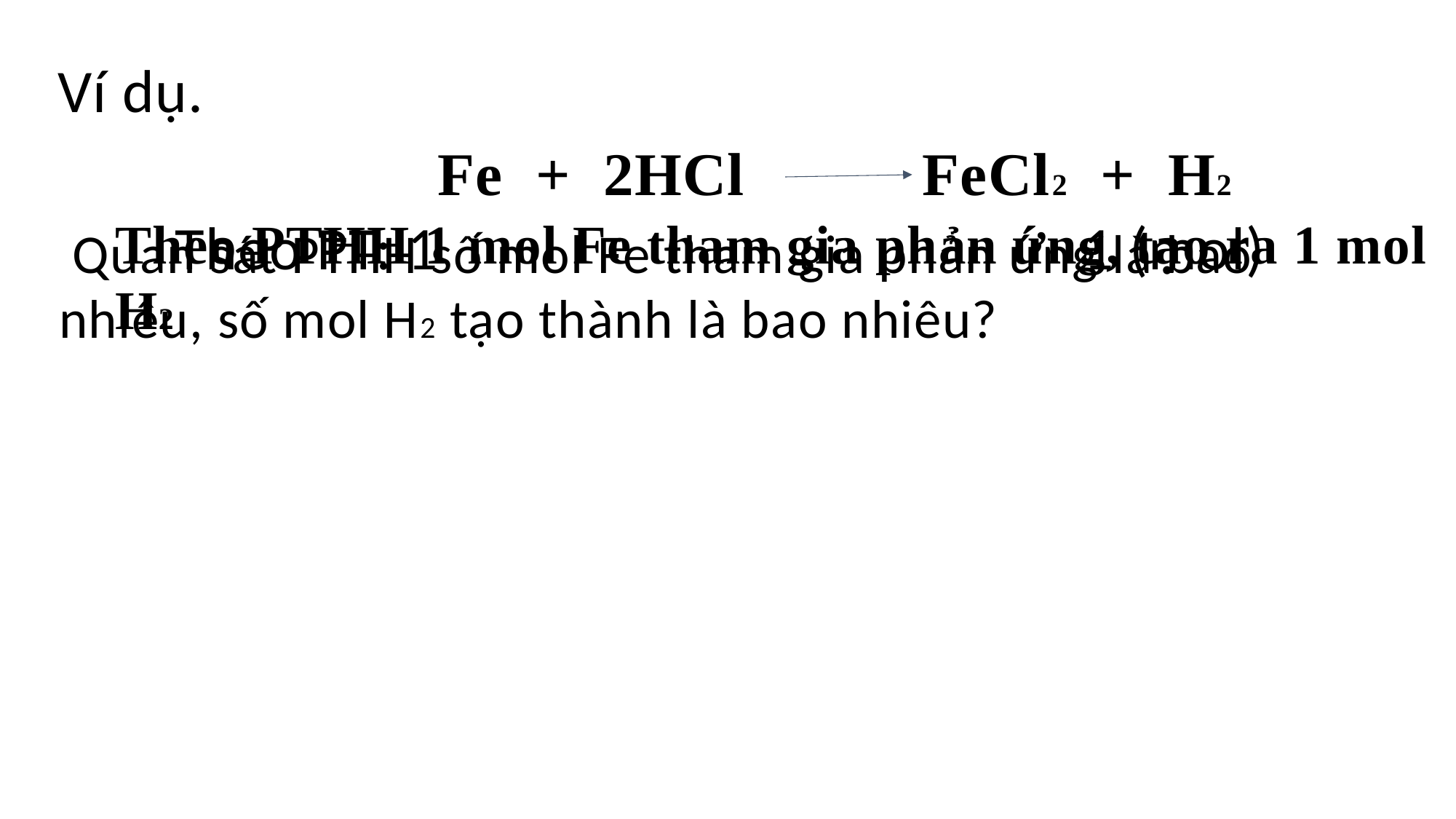

Ví dụ.
    Fe  +  2HCl           FeCl2  +  H2
        Theo PT: 1                                            1 (mol)
Theo PTHH 1 mol Fe tham gia phản ứng, tạo ra 1 mol H2
 Quan sát PTHH số mol Fe tham gia phản ứng là bao nhiêu, số mol H2 tạo thành là bao nhiêu?